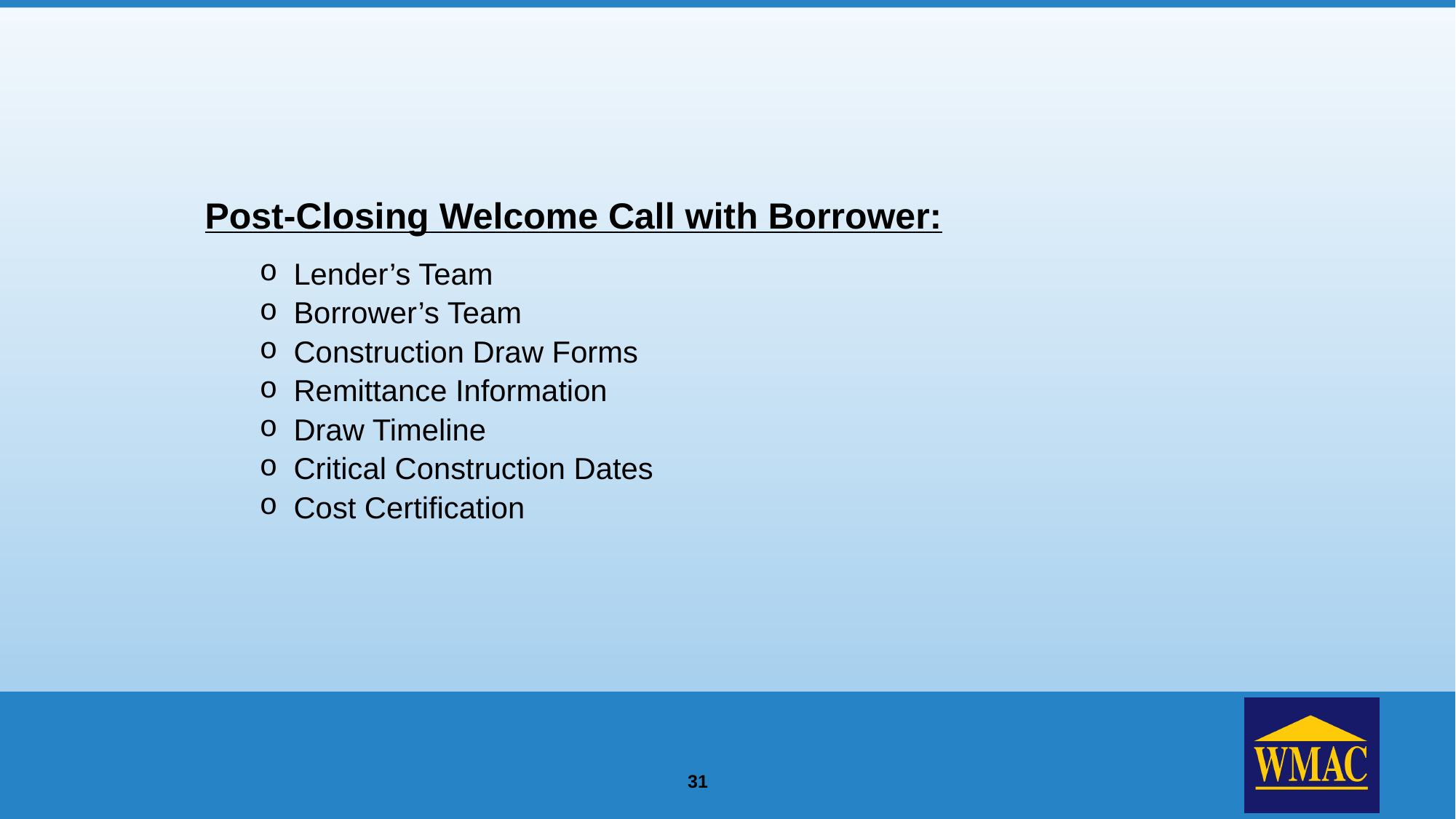

Post-Closing Welcome Call with Borrower:
Lender’s Team
Borrower’s Team
Construction Draw Forms
Remittance Information
Draw Timeline
Critical Construction Dates
Cost Certification
31